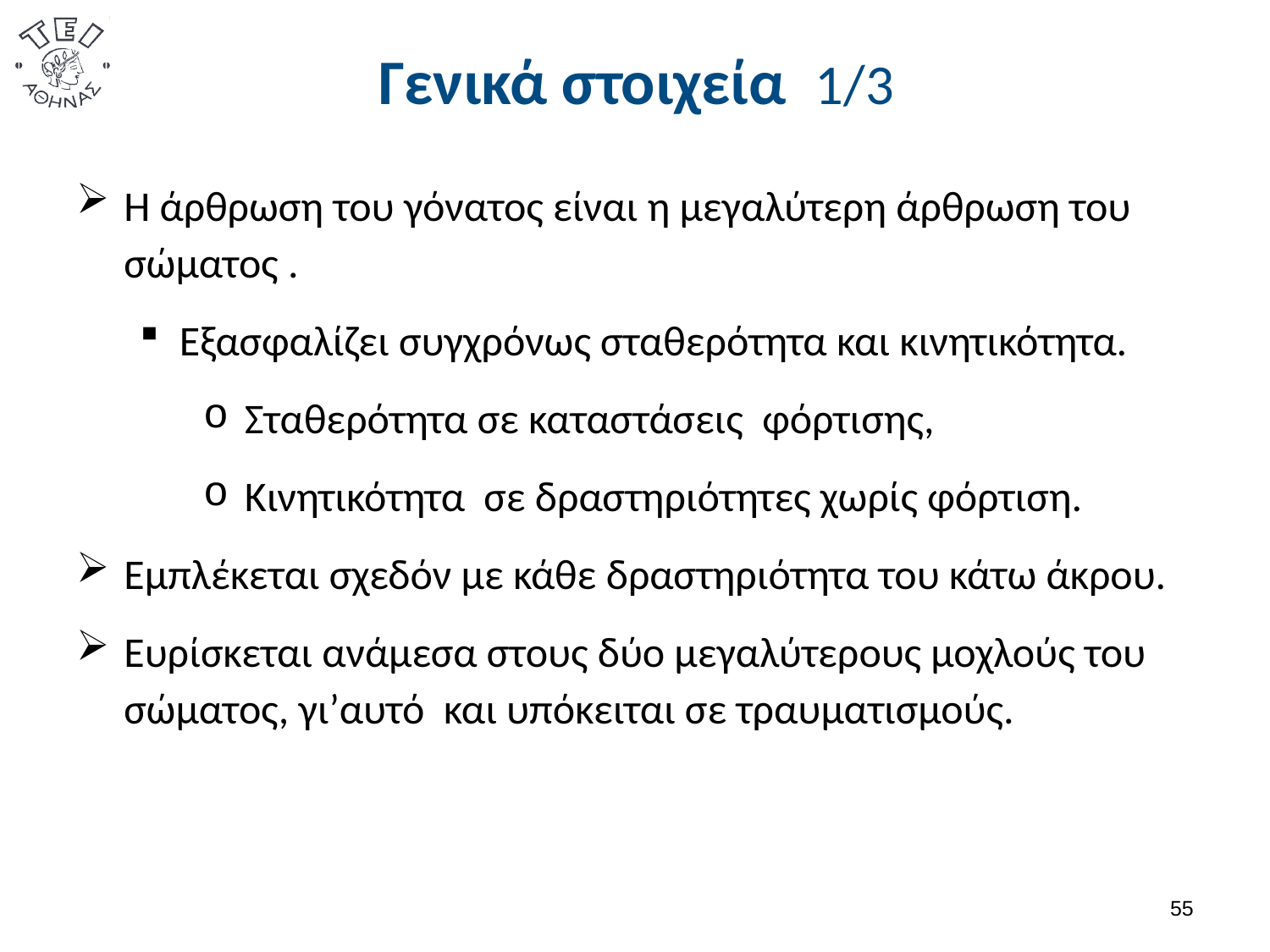

# Γενικά στοιχεία  1/3
Η άρθρωση του γόνατος είναι η μεγαλύτερη άρθρωση του σώματος .
Εξασφαλίζει συγχρόνως σταθερότητα και κινητικότητα.
 Σταθερότητα σε καταστάσεις  φόρτισης,
 Κινητικότητα  σε δραστηριότητες χωρίς φόρτιση.
Εμπλέκεται σχεδόν με κάθε δραστηριότητα του κάτω άκρου.
Ευρίσκεται ανάμεσα στους δύο μεγαλύτερους μοχλούς του σώματος, γι’αυτό  και υπόκειται σε τραυματισμούς.
55